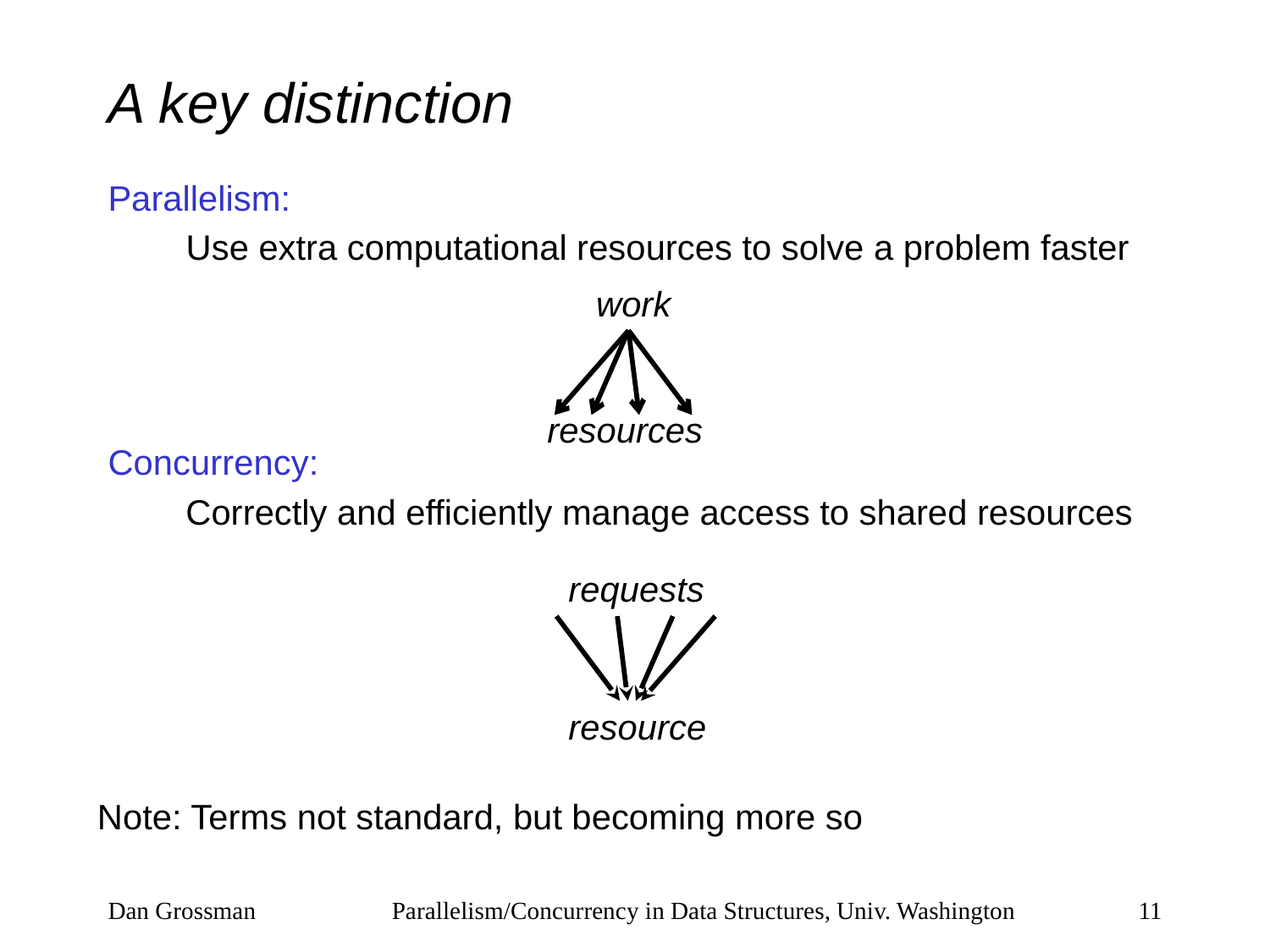

# A key distinction
Parallelism:
        Use extra computational resources to solve a problem faster
work
resources
Concurrency:
        Correctly and efficiently manage access to shared resources
requests
resource
Note: Terms not standard, but becoming more so
Dan Grossman
Parallelism/Concurrency in Data Structures, Univ. Washington
11